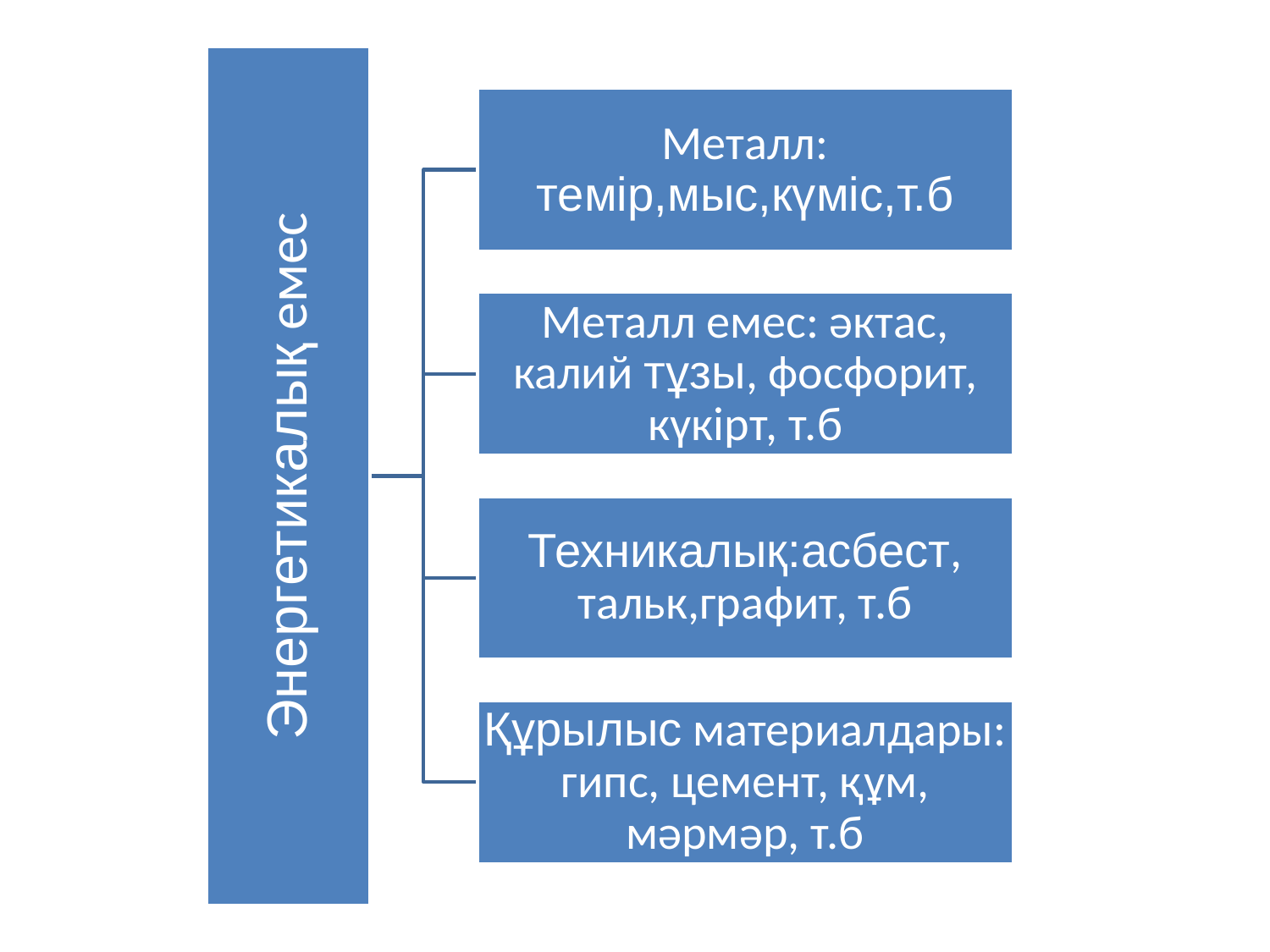

Энергетикалық емес
Металл: темір,мыс,күміс,т.б
Металл емес: әктас, калий тұзы, фосфорит, күкірт, т.б
Техникалық:асбест, тальк,графит, т.б
Құрылыс материалдары: гипс, цемент, құм, мәрмәр, т.б